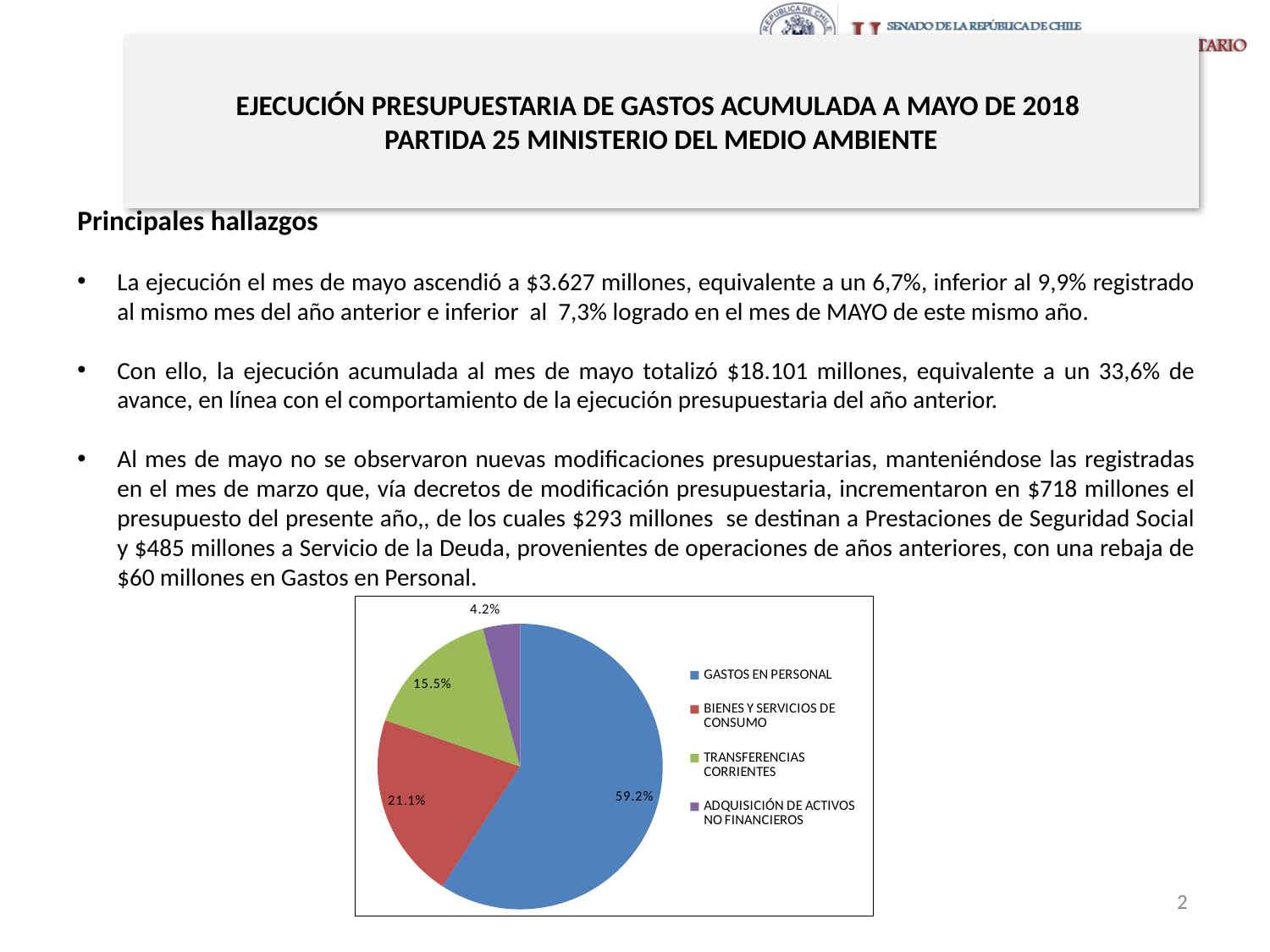

# EJECUCIÓN PRESUPUESTARIA DE GASTOS ACUMULADA A MAYO DE 2018 PARTIDA 25 MINISTERIO DEL MEDIO AMBIENTE

Principales hallazgos

La ejecución el mes de mayo ascendió a $3.627 millones, equivalente a un 6,7%, inferior al 9,9% registrado al mismo mes del año anterior e inferior  al  7,3% logrado en el mes de MAYO de este mismo año.

Con ello, la ejecución acumulada al mes de mayo totalizó $18.101 millones, equivalente a un 33,6% de avance, en línea con el comportamiento de la ejecución presupuestaria del año anterior.

Al mes de mayo no se observaron nuevas modificaciones presupuestarias, manteniéndose las registradas en el mes de marzo que, vía decretos de modificación presupuestaria, incrementaron en $718 millones el presupuesto del presente año,, de los cuales $293 millones  se destinan a Prestaciones de Seguridad Social y $485 millones a Servicio de la Deuda, provenientes de operaciones de años anteriores, con una rebaja de $60 millones en Gastos en Personal.

### Chart

| Category |  |
|---|---|
| GASTOS EN PERSONAL                                                               | 0.5919098355811319 |
| BIENES Y SERVICIOS DE CONSUMO                                                    | 0.21063180285202088 |
| TRANSFERENCIAS CORRIENTES                                                        | 0.15536880107427148 |
| ADQUISICIÓN DE ACTIVOS NO FINANCIEROS                                            | 0.04203392643014636 |
2